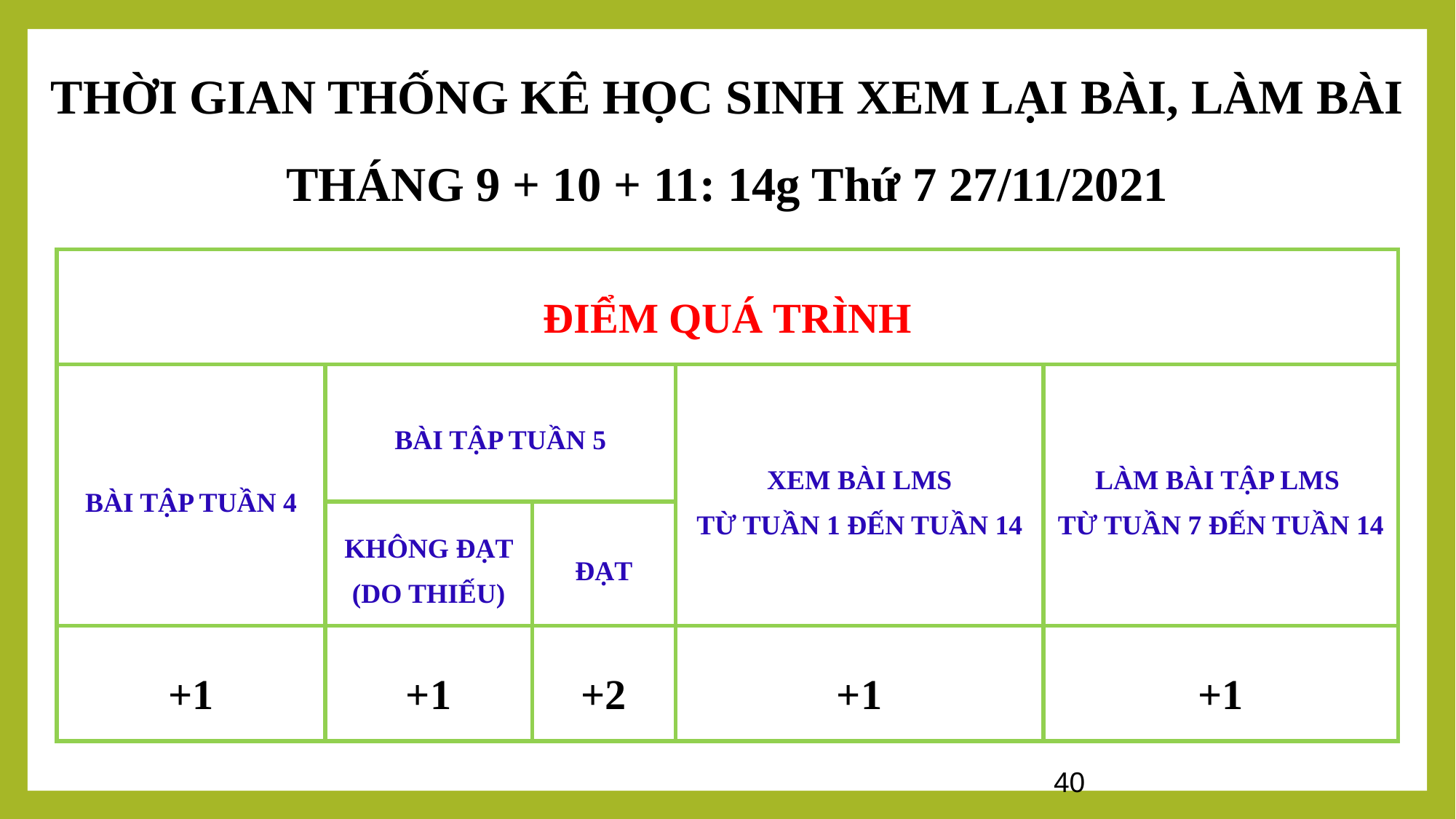

THỜI GIAN THỐNG KÊ HỌC SINH XEM LẠI BÀI, LÀM BÀI
THÁNG 9 + 10 + 11: 14g Thứ 7 27/11/2021
| ĐIỂM QUÁ TRÌNH |  |  |  |  |
| --- | --- | --- | --- | --- |
| BÀI TẬP TUẦN 4 | BÀI TẬP TUẦN 5 |  | XEM BÀI LMS TỪ TUẦN 1 ĐẾN TUẦN 14 | LÀM BÀI TẬP LMS TỪ TUẦN 7 ĐẾN TUẦN 14 |
|  | KHÔNG ĐẠT (DO THIẾU) | ĐẠT |  |  |
| +1 | +1 | +2 | +1 | +1 |
40